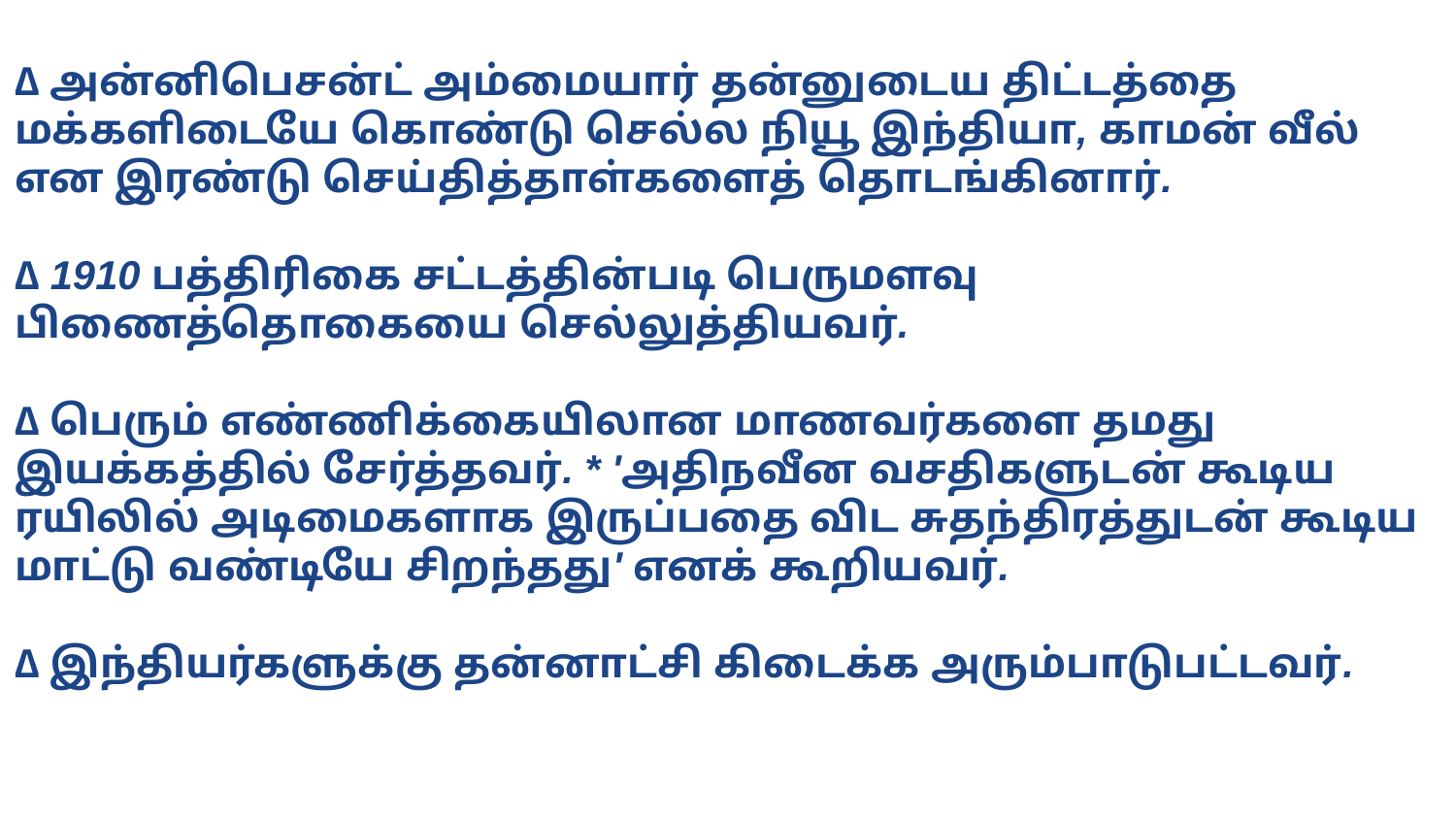

∆ அன்னிபெசன்ட் அம்மையார் தன்னுடைய திட்டத்தை மக்களிடையே கொண்டு செல்ல நியூ இந்தியா, காமன் வீல் என இரண்டு செய்தித்தாள்களைத் தொடங்கினார்.

∆ 1910 பத்திரிகை சட்டத்தின்படி பெருமளவு பிணைத்தொகையை செல்லுத்தியவர்.

∆ பெரும் எண்ணிக்கையிலான மாணவர்களை தமது இயக்கத்தில் சேர்த்தவர். * 'அதிநவீன வசதிகளுடன் கூடிய ரயிலில் அடிமைகளாக இருப்பதை விட சுதந்திரத்துடன் கூடிய மாட்டு வண்டியே சிறந்தது' எனக் கூறியவர்.

∆ இந்தியர்களுக்கு தன்னாட்சி கிடைக்க அரும்பாடுபட்டவர்.